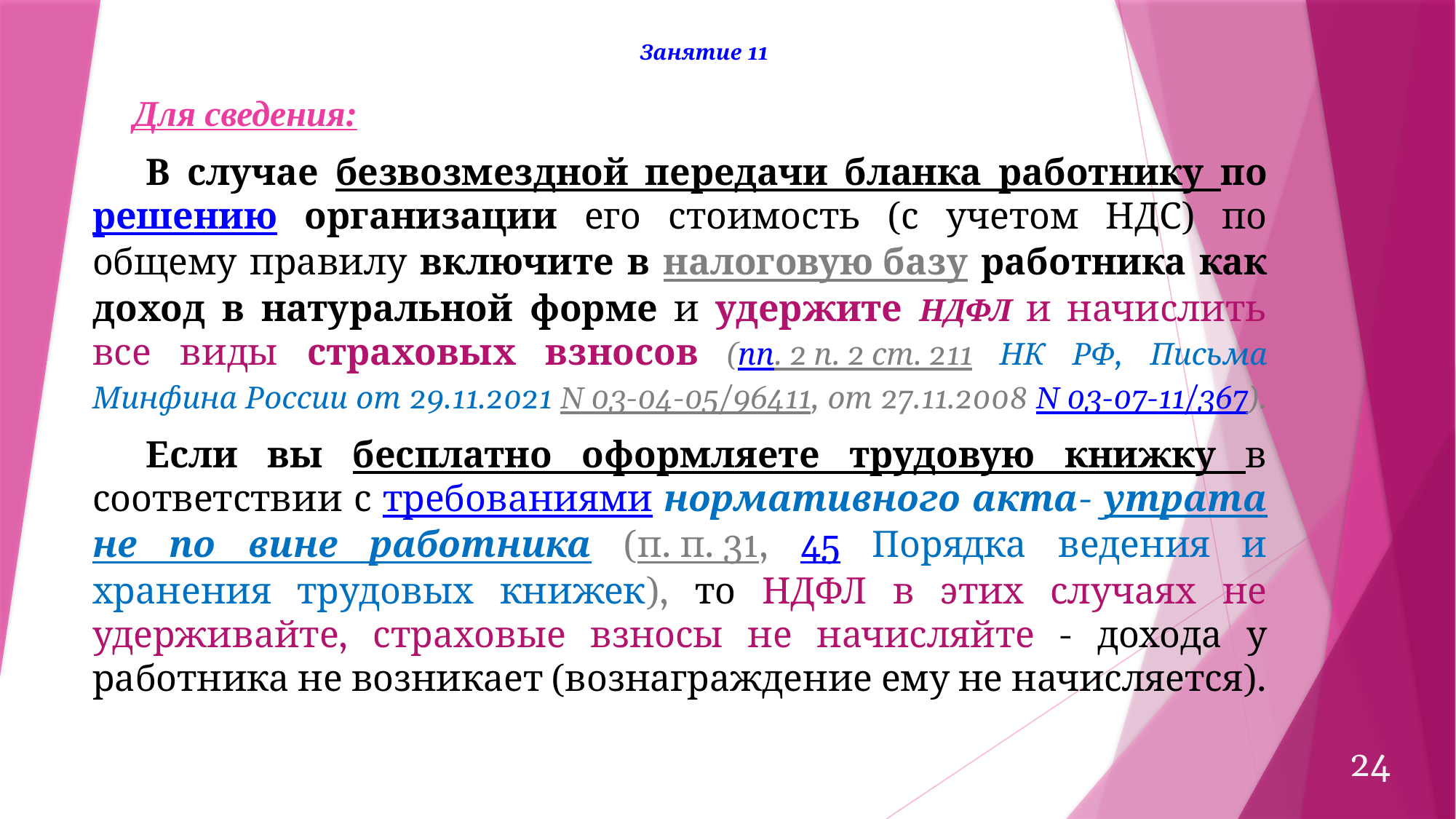

Занятие 11

Для сведения:
В случае безвозмездной передачи бланка работнику по решению организации его стоимость (с учетом НДС) по общему правилу включите в налоговую базу работника как доход в натуральной форме и удержите НДФЛ и начислить все виды страховых взносов (пп. 2 п. 2 ст. 211 НК РФ, Письма Минфина России от 29.11.2021 N 03-04-05/96411, от 27.11.2008 N 03-07-11/367).
Если вы бесплатно оформляете трудовую книжку в соответствии с требованиями нормативного акта- утрата не по вине работника (п. п. 31, 45 Порядка ведения и хранения трудовых книжек), то НДФЛ в этих случаях не удерживайте, страховые взносы не начисляйте - дохода у работника не возникает (вознаграждение ему не начисляется).

24